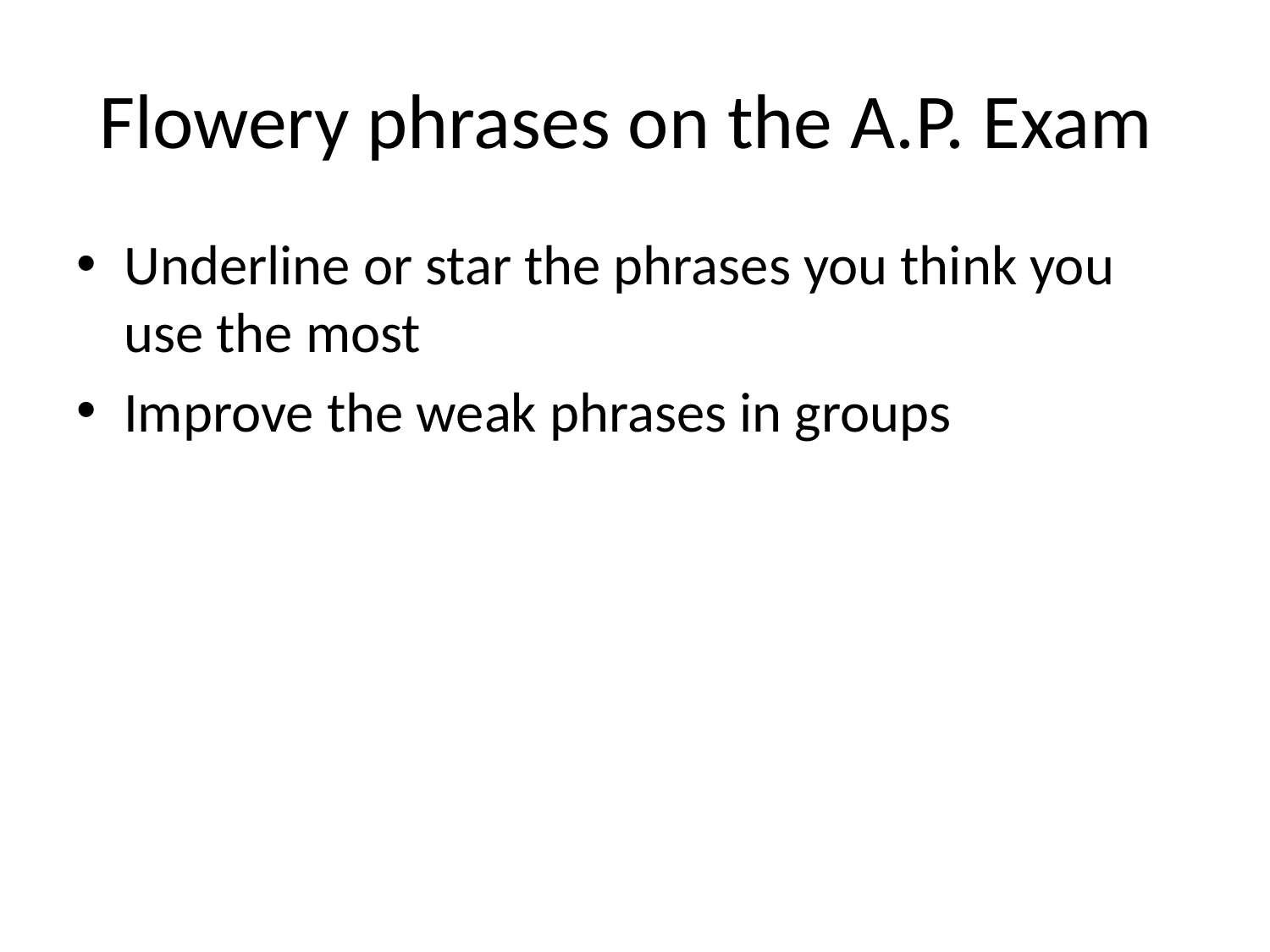

# Flowery phrases on the A.P. Exam
Underline or star the phrases you think you use the most
Improve the weak phrases in groups